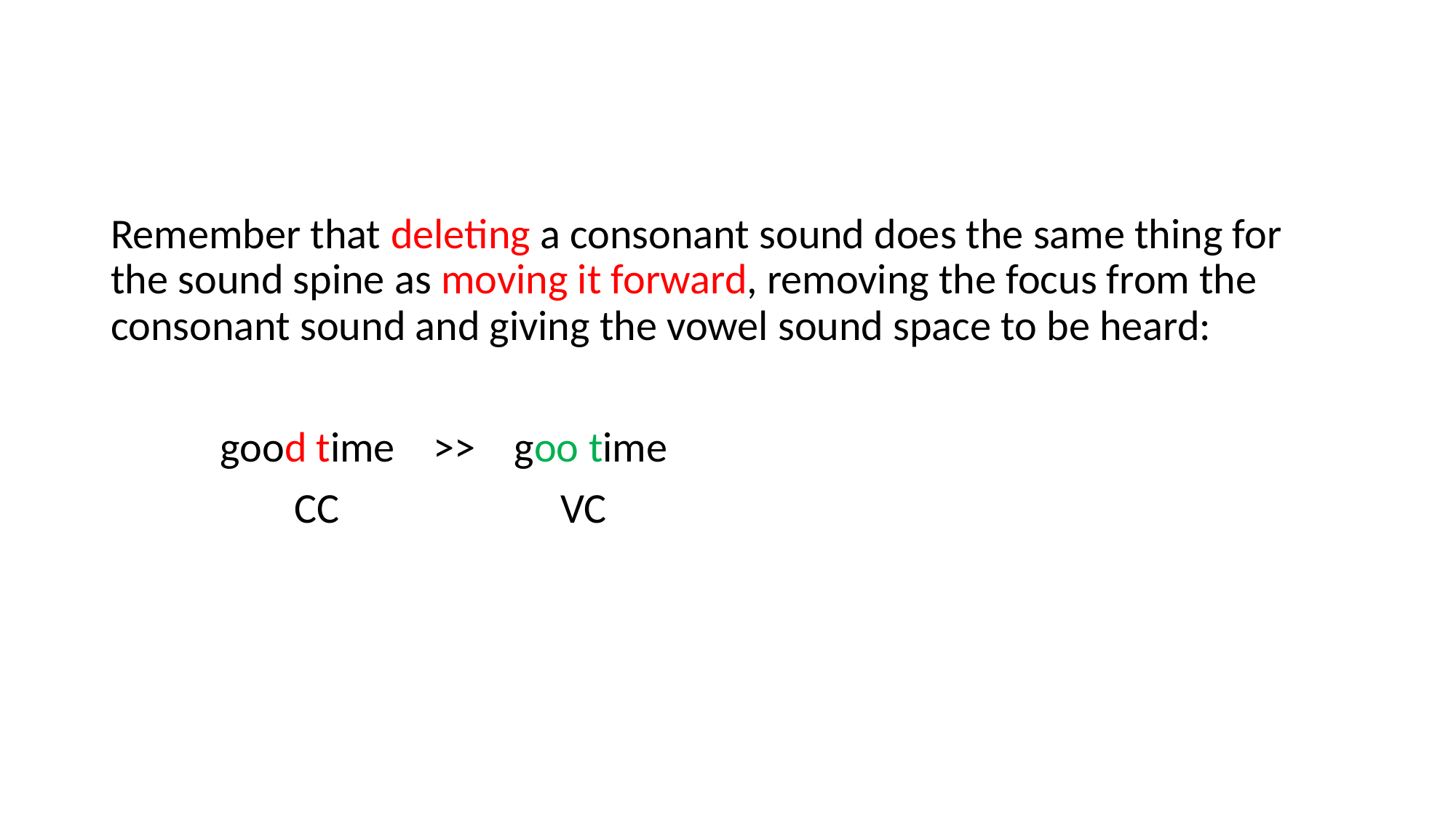

Remember that deleting a consonant sound does the same thing for the sound spine as moving it forward, removing the focus from the consonant sound and giving the vowel sound space to be heard:

	good time    >>    goo time
                   CC                       VC